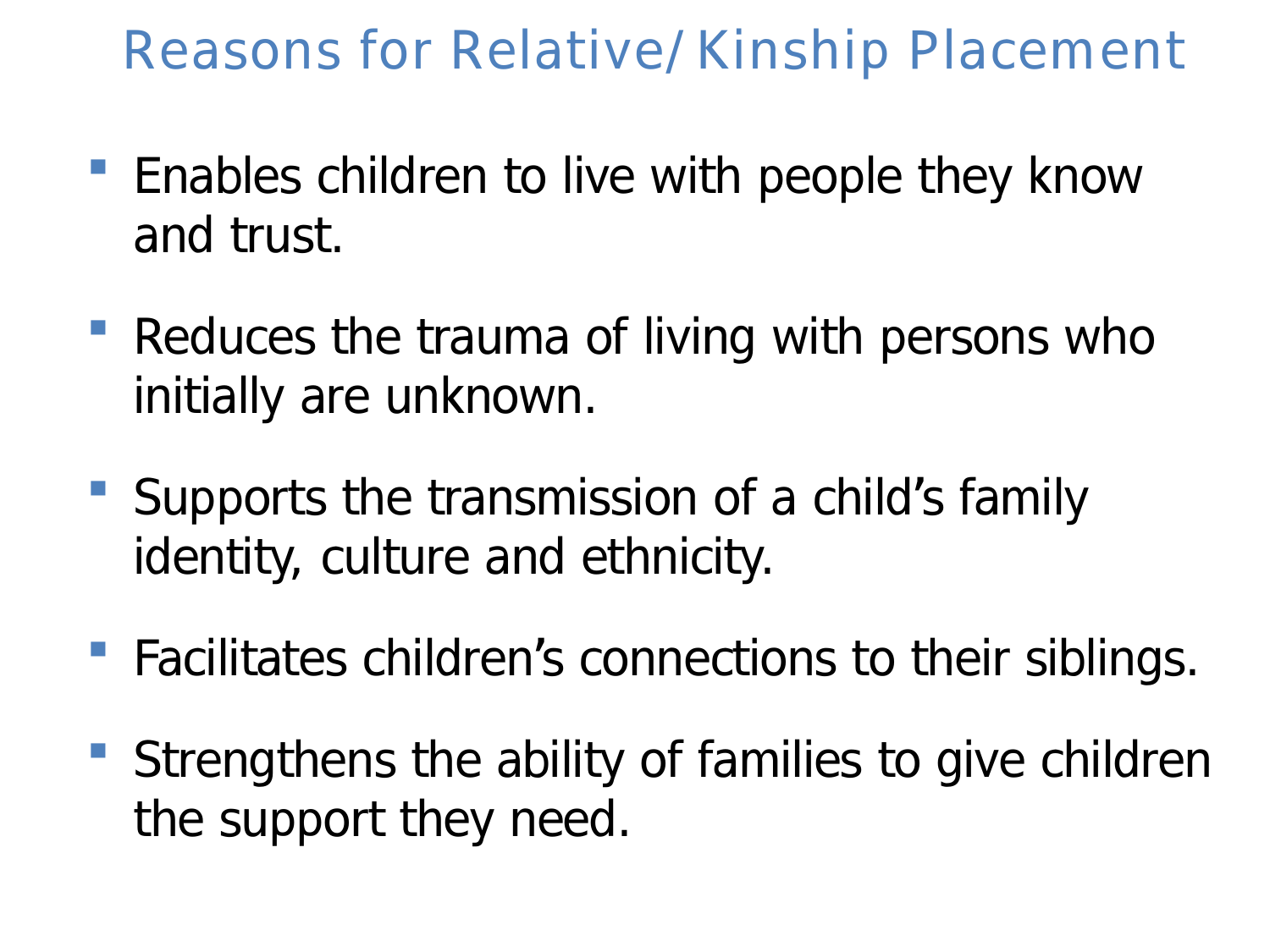

# Reasons for Relative/Kinship Placement
Enables children to live with people they know and trust.
Reduces the trauma of living with persons who initially are unknown.
Supports the transmission of a child’s family identity, culture and ethnicity.
Facilitates children’s connections to their siblings.
Strengthens the ability of families to give children the support they need.